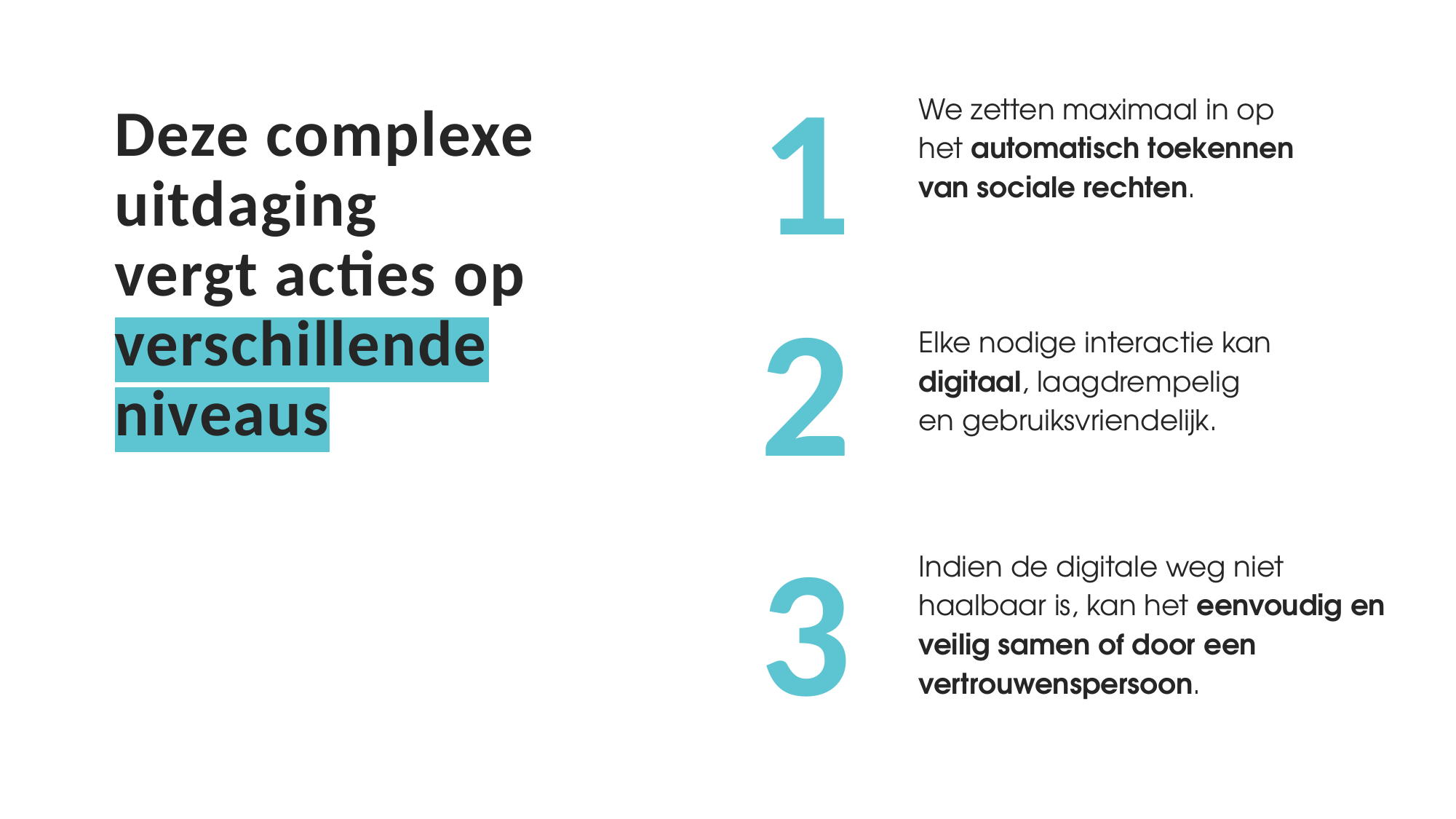

1
We zetten maximaal in op het automatisch toekennen van sociale rechten.
# Deze complexe uitdaging
vergt acties op verschillende niveaus
2
Elke nodige interactie kan digitaal, laagdrempelig en gebruiksvriendelijk.
3
Indien de digitale weg niet haalbaar is, kan het eenvoudig en veilig samen of door een vertrouwenspersoon.